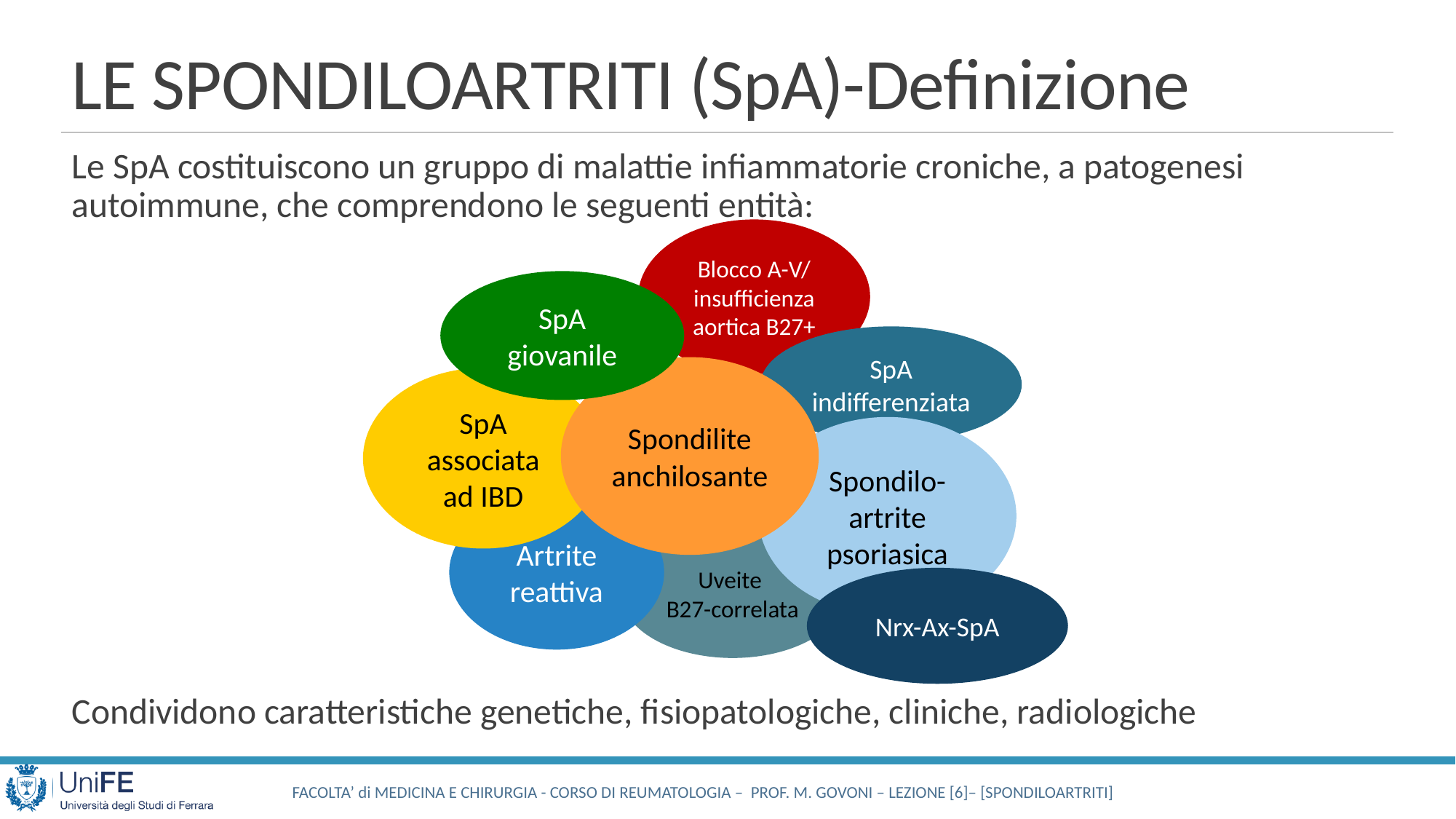

# LE SPONDILOARTRITI (SpA)-Definizione
Le SpA costituiscono un gruppo di malattie infiammatorie croniche, a patogenesi autoimmune, che comprendono le seguenti entità:

Condividono caratteristiche genetiche, fisiopatologiche, cliniche, radiologiche
Blocco A-V/ insufficienza aortica B27+
SpA giovanile
SpA indifferenziata
Spondilite anchilosante
SpA associata ad IBD
Spondilo-artrite psoriasica
Artrite reattiva
Uveite
B27-correlata
Nrx-Ax-SpA